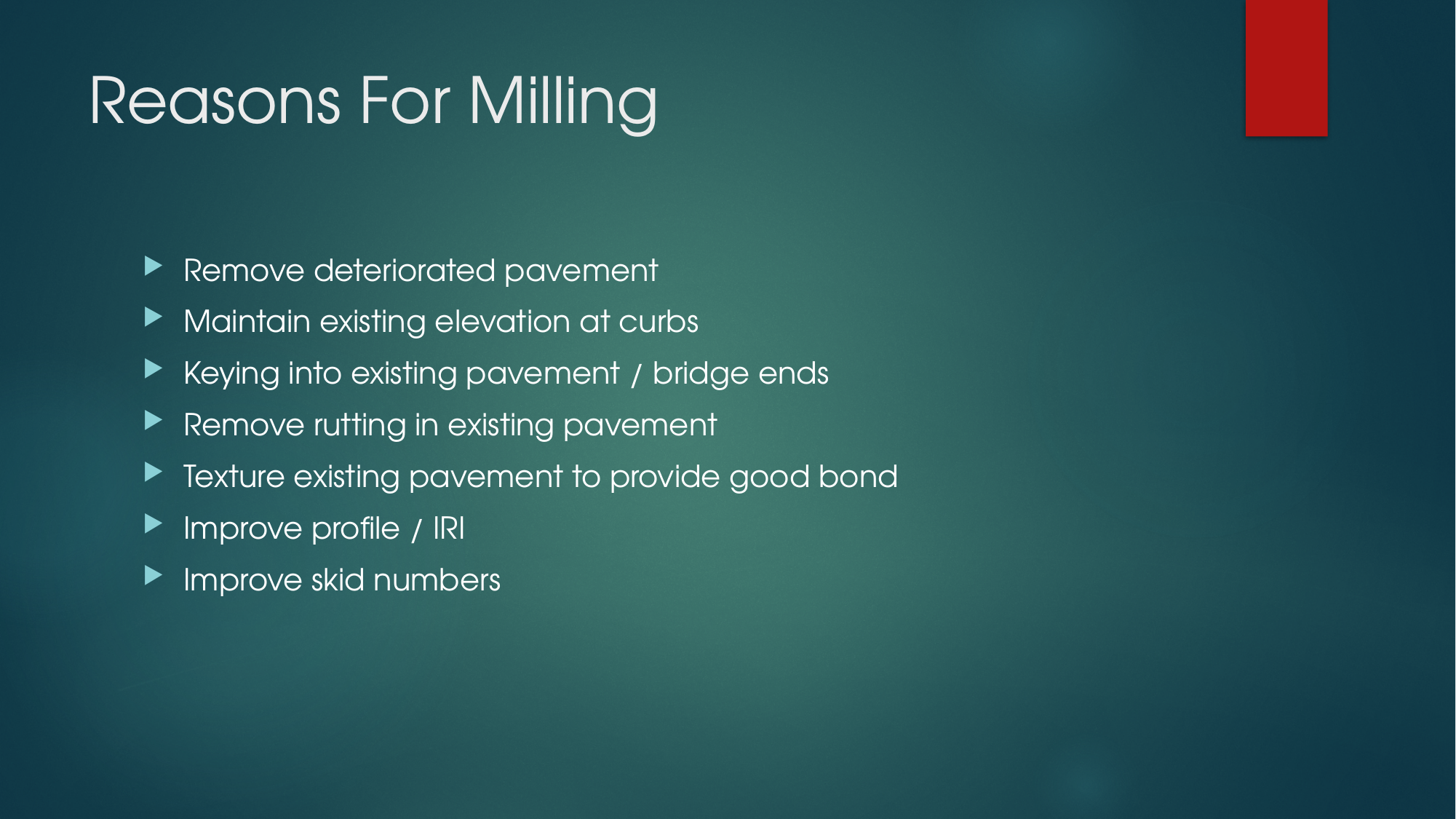

# Reasons For Milling
Remove deteriorated pavement
Maintain existing elevation at curbs
Keying into existing pavement / bridge ends
Remove rutting in existing pavement
Texture existing pavement to provide good bond
Improve profile / IRI
Improve skid numbers